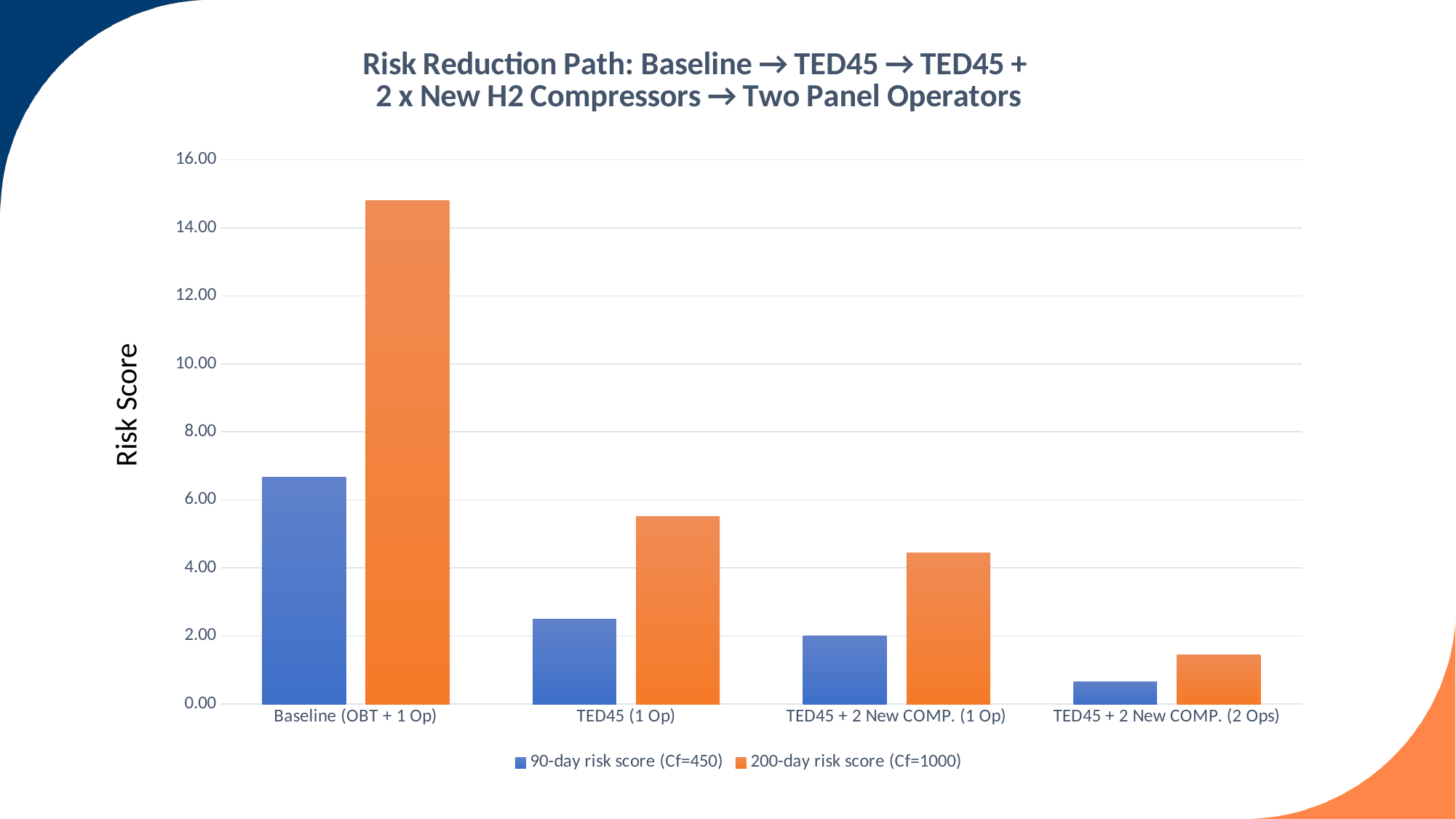

### Chart: Risk Reduction Path: Baseline → TED45 → TED45 +
2 x New H2 Compressors → Two Panel Operators

| Category | 90-day risk score (Cf=450) | 200-day risk score (Cf=1000) |
|---|---|---|
| Baseline (OBT + 1 Op) | 6.6599999999999975 | 14.8 |
| TED45 (1 Op) | 2.484 | 5.52 |
| TED45 + 2 New COMP. (1 Op) | 2.0024999999999977 | 4.45 |
| TED45 + 2 New COMP. (2 Ops) | 0.6525000000000006 | 1.45 |
Risk Score